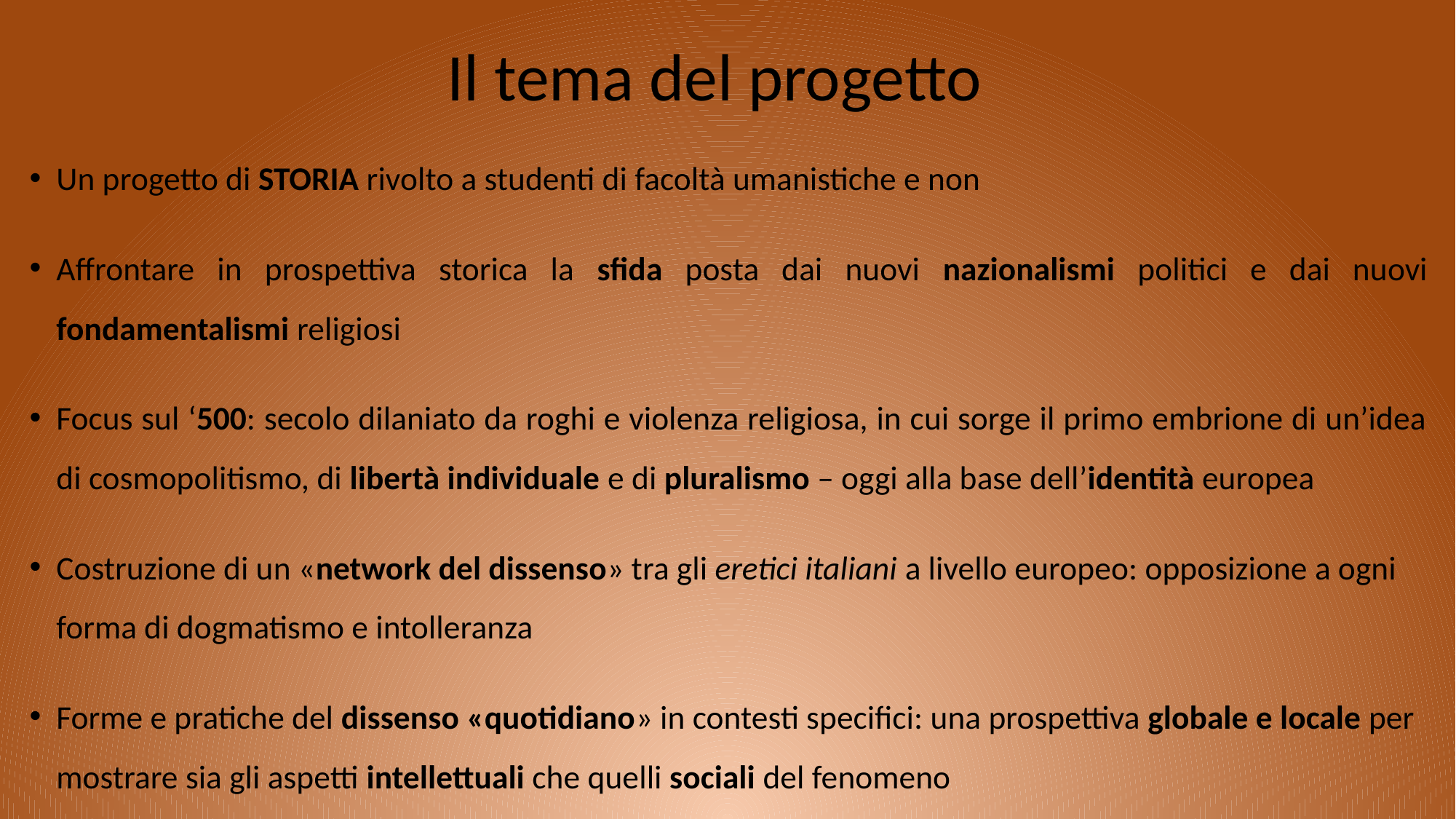

# Il tema del progetto
Un progetto di STORIA rivolto a studenti di facoltà umanistiche e non
Affrontare in prospettiva storica la sfida posta dai nuovi nazionalismi politici e dai nuovi fondamentalismi religiosi
Focus sul ‘500: secolo dilaniato da roghi e violenza religiosa, in cui sorge il primo embrione di un’idea di cosmopolitismo, di libertà individuale e di pluralismo – oggi alla base dell’identità europea
Costruzione di un «network del dissenso» tra gli eretici italiani a livello europeo: opposizione a ogni forma di dogmatismo e intolleranza
Forme e pratiche del dissenso «quotidiano» in contesti specifici: una prospettiva globale e locale per mostrare sia gli aspetti intellettuali che quelli sociali del fenomeno